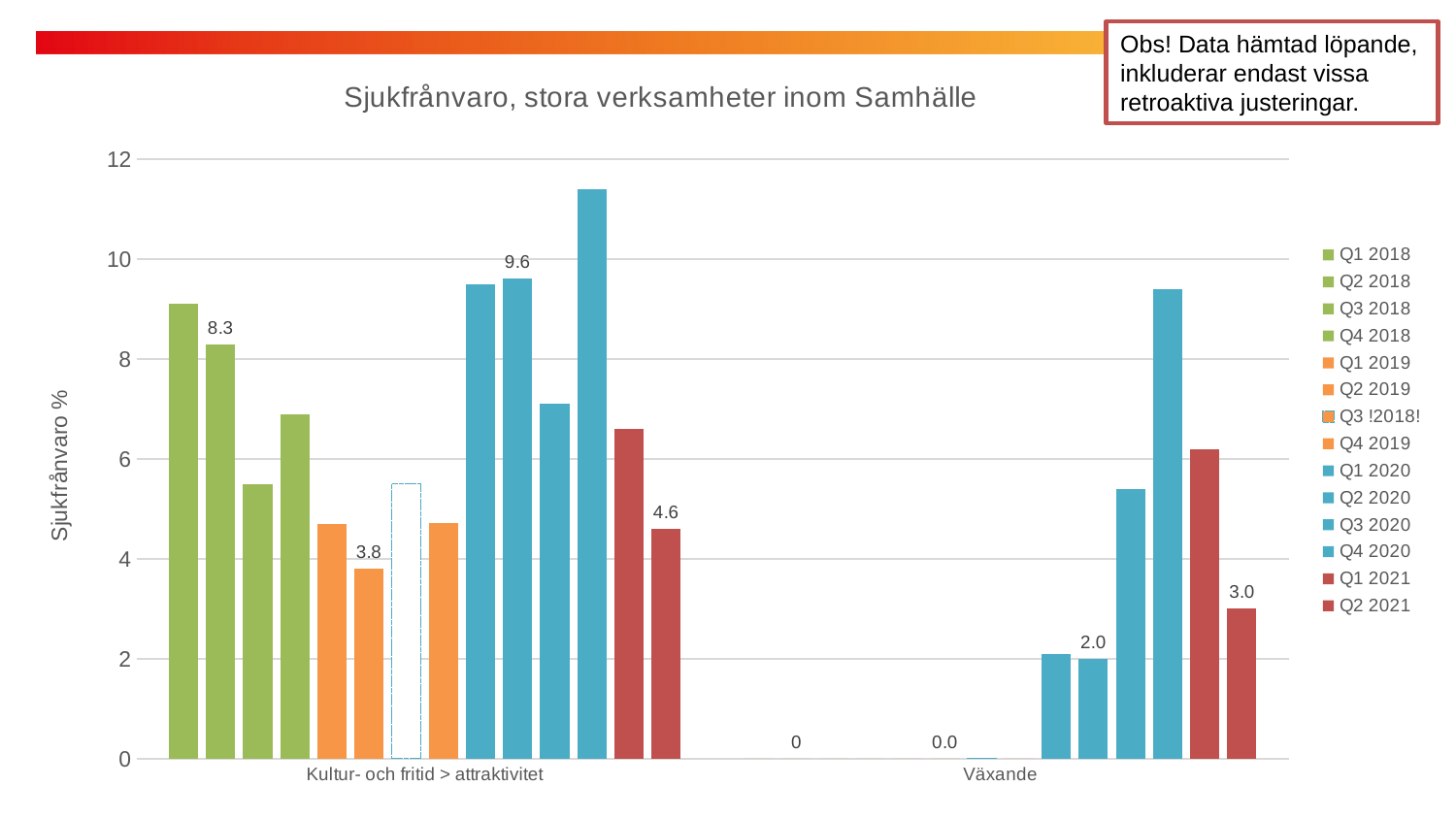

Obs! Data hämtad löpande, inkluderar endast vissa retroaktiva justeringar.

### Chart: Sjukfrånvaro, stora verksamheter inom Samhälle

| Category | Q1 2018 | Q2 2018 | Q3 2018 | Q4 2018 | Q1 2019 | Q2 2019 | Q3 !2018! | Q4 2019 | Q1 2020 | Q2 2020 | Q3 2020  | Q4 2020 | Q1 2021 | Q2 2021 |
|---|---|---|---|---|---|---|---|---|---|---|---|---|---|---|
| Kultur- och fritid > attraktivitet | 9.1 | 8.3 | 5.5 | 6.9 | 4.7 | 3.8 | 5.5 | 4.72 | 9.5 | 9.61 | 7.1 | 11.41 | 6.6 | 4.6 |
| Växande | 0.0 | 0.0 | 0.0 | 0.0 | 0.0 | 0.0 | 0.0 | 0.0 | 2.1 | 2.0 | 5.4 | 9.4 | 6.2 | 3.0 |